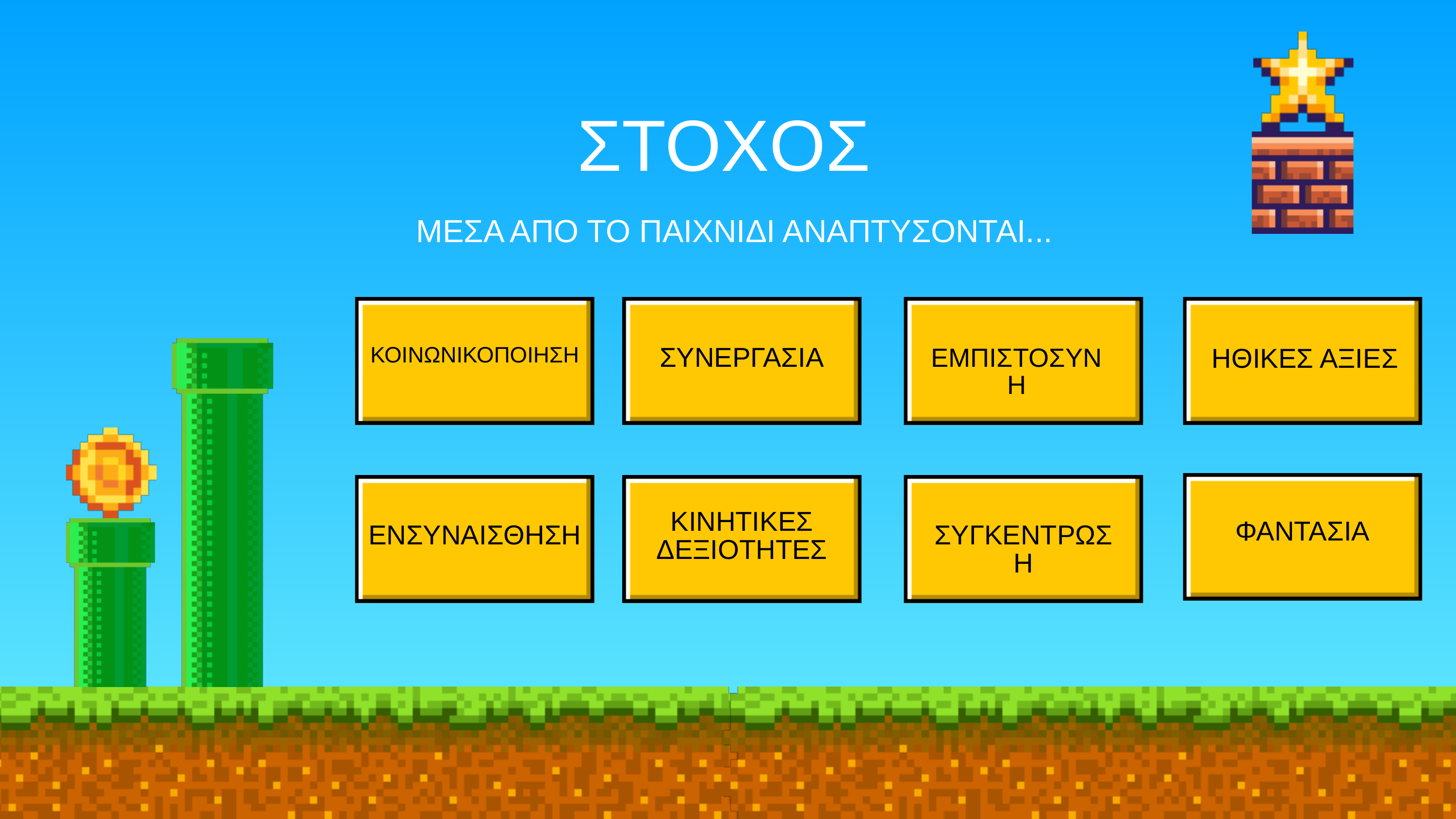

ΣΤΟΧΟΣ

ΜΕΣΑ ΑΠΟ ΤΟ ΠΑΙΧΝΙΔΙ ΑΝΑΠΤΥΣΟΝΤΑΙ...

ΚΟΙΝΩΝΙΚΟΠΟΙΗΣΗ
ΣΥΝΕΡΓΑΣΙΑ
ΕΜΠΙΣΤΟΣΥΝΗ
ΗΘΙΚΕΣ ΑΞΙΕΣ

ΚΙΝΗΤΙΚΕΣ ΔΕΞΙΟΤΗΤΕΣ
ΦΑΝΤΑΣΙΑ

ΕΝΣΥΝΑΙΣΘΗΣΗ
ΣΥΓΚΕΝΤΡΩΣΗ